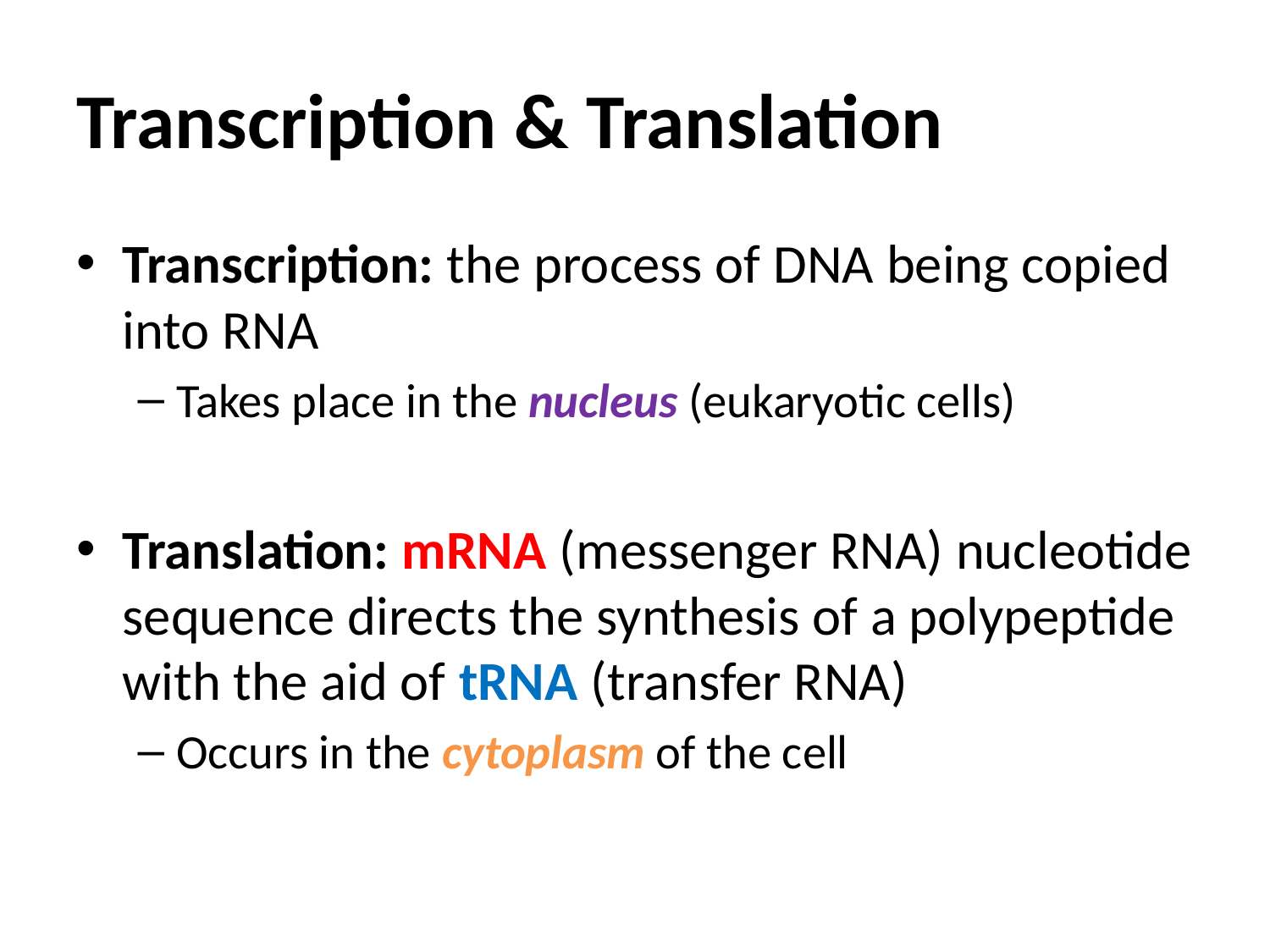

# Transcription & Translation
Transcription: the process of DNA being copied into RNA
Takes place in the nucleus (eukaryotic cells)

Translation: mRNA (messenger RNA) nucleotide sequence directs the synthesis of a polypeptide with the aid of tRNA (transfer RNA)
Occurs in the cytoplasm of the cell